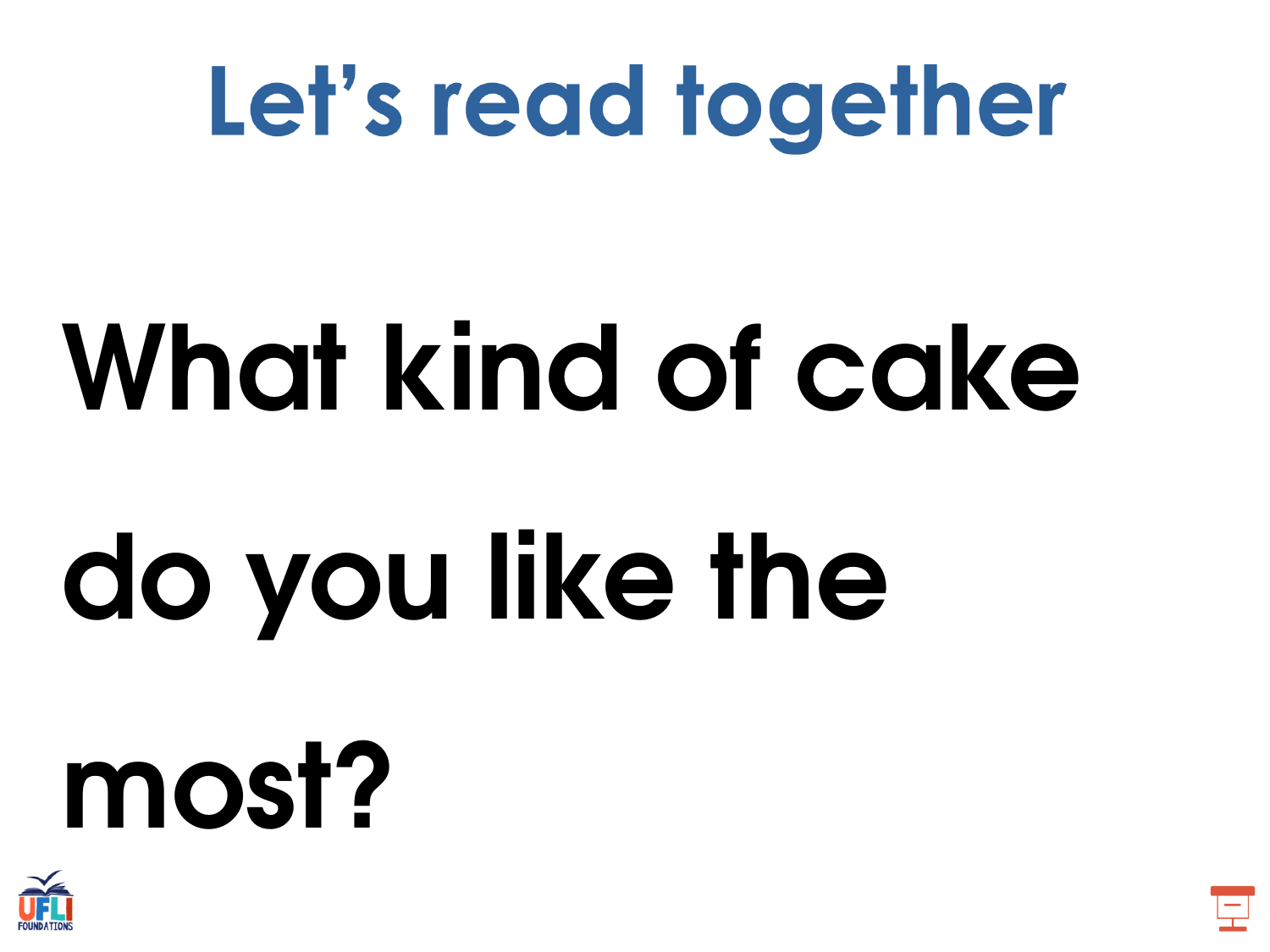

What kind of cake do you like the most?